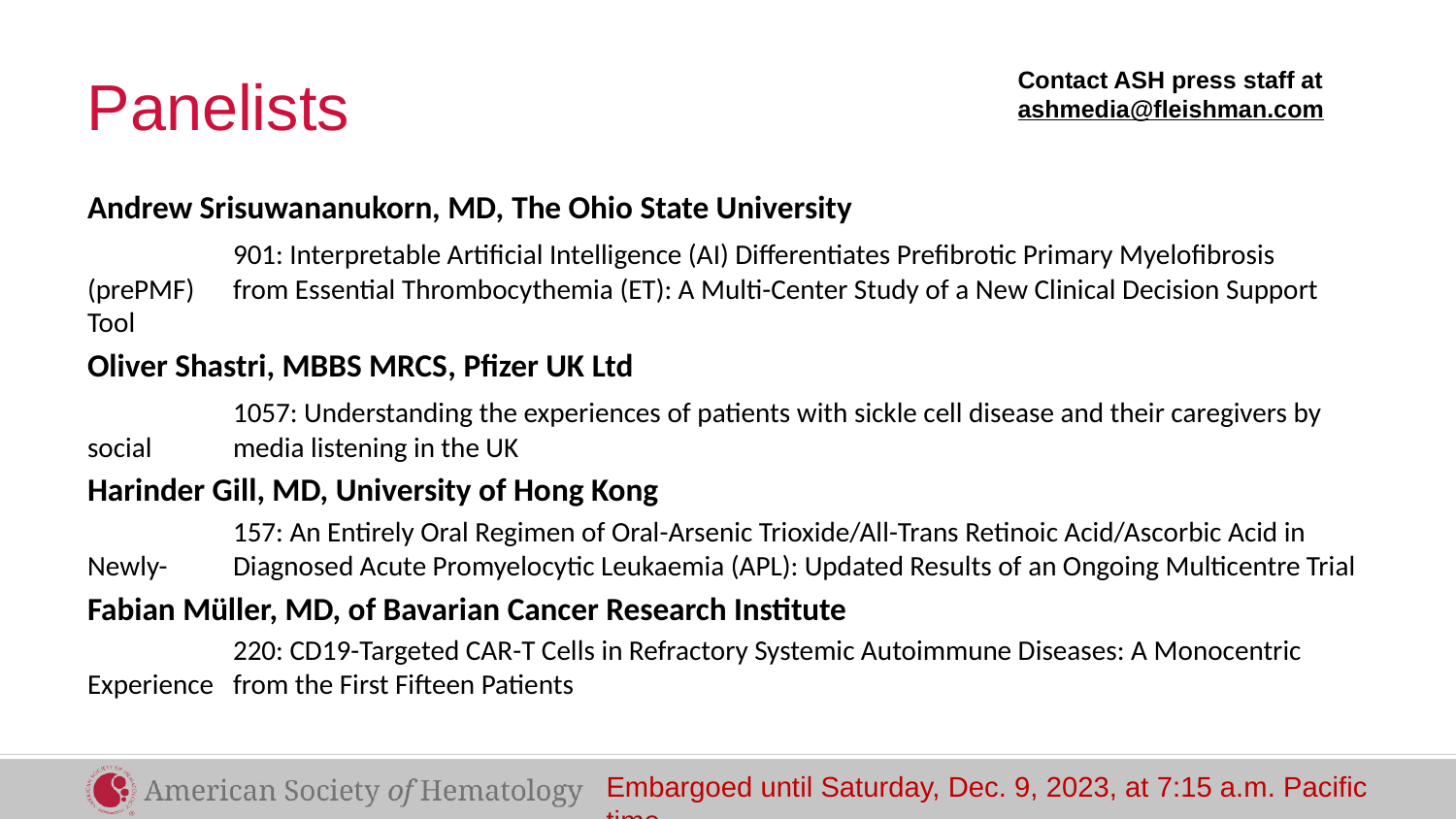

Contact ASH press staff at
ashmedia@fleishman.com
# Panelists
Andrew Srisuwananukorn, MD, The Ohio State University
	901: Interpretable Artificial Intelligence (AI) Differentiates Prefibrotic Primary Myelofibrosis (prePMF) 	from Essential Thrombocythemia (ET): A Multi-Center Study of a New Clinical Decision Support Tool
Oliver Shastri, MBBS MRCS, Pfizer UK Ltd
	1057: Understanding the experiences of patients with sickle cell disease and their caregivers by social 	media listening in the UK
Harinder Gill, MD, University of Hong Kong
	157: An Entirely Oral Regimen of Oral-Arsenic Trioxide/All-Trans Retinoic Acid/Ascorbic Acid in Newly-	Diagnosed Acute Promyelocytic Leukaemia (APL): Updated Results of an Ongoing Multicentre Trial
Fabian Müller, MD, of Bavarian Cancer Research Institute
	220: CD19-Targeted CAR-T Cells in Refractory Systemic Autoimmune Diseases: A Monocentric Experience 	from the First Fifteen Patients

Embargoed until Saturday, Dec. 9, 2023, at 7:15 a.m. Pacific time